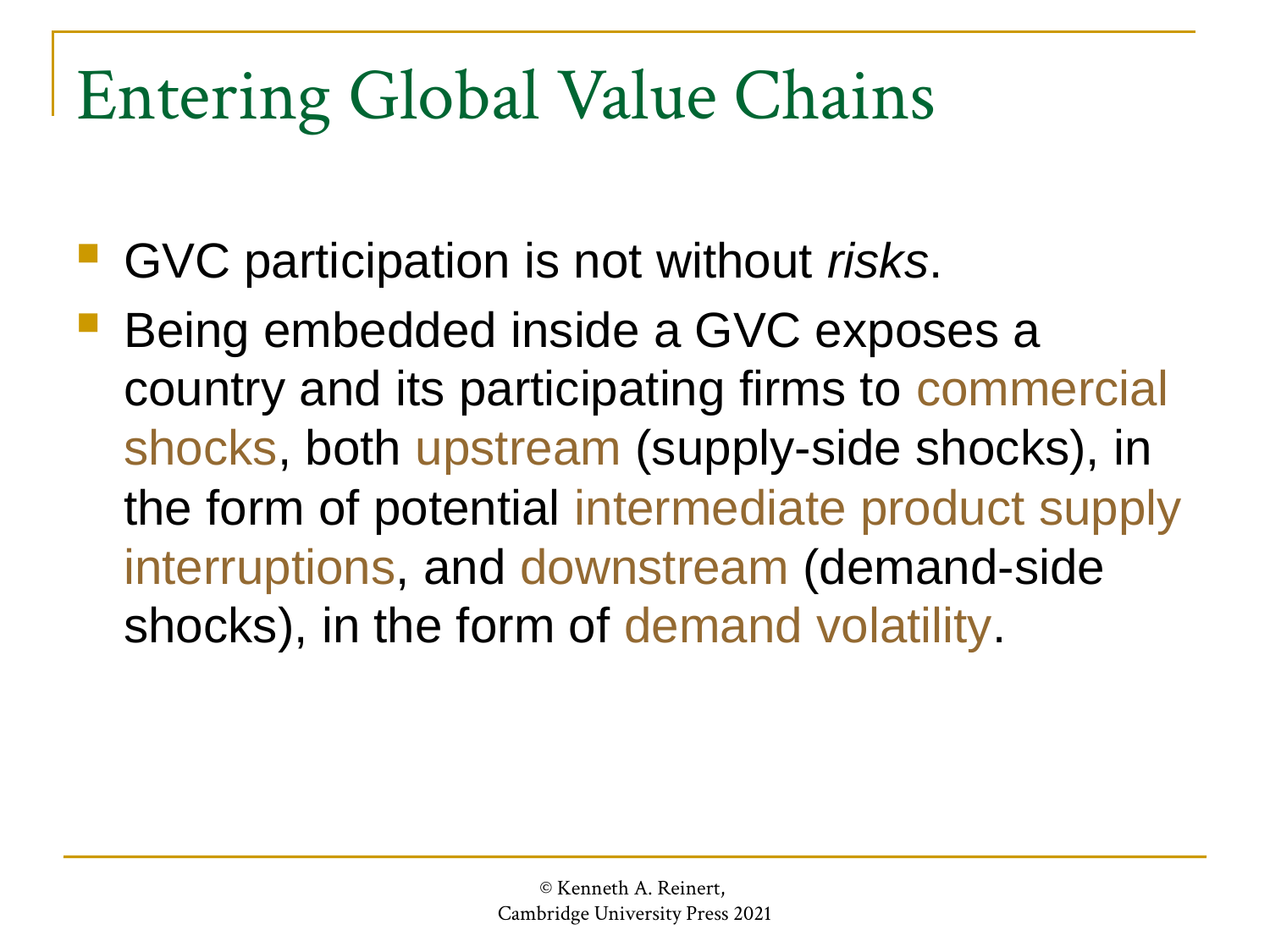

# Entering Global Value Chains
GVC participation is not without risks.
Being embedded inside a GVC exposes a country and its participating firms to commercial shocks, both upstream (supply-side shocks), in the form of potential intermediate product supply interruptions, and downstream (demand-side shocks), in the form of demand volatility.

© Kenneth A. Reinert,
Cambridge University Press 2021